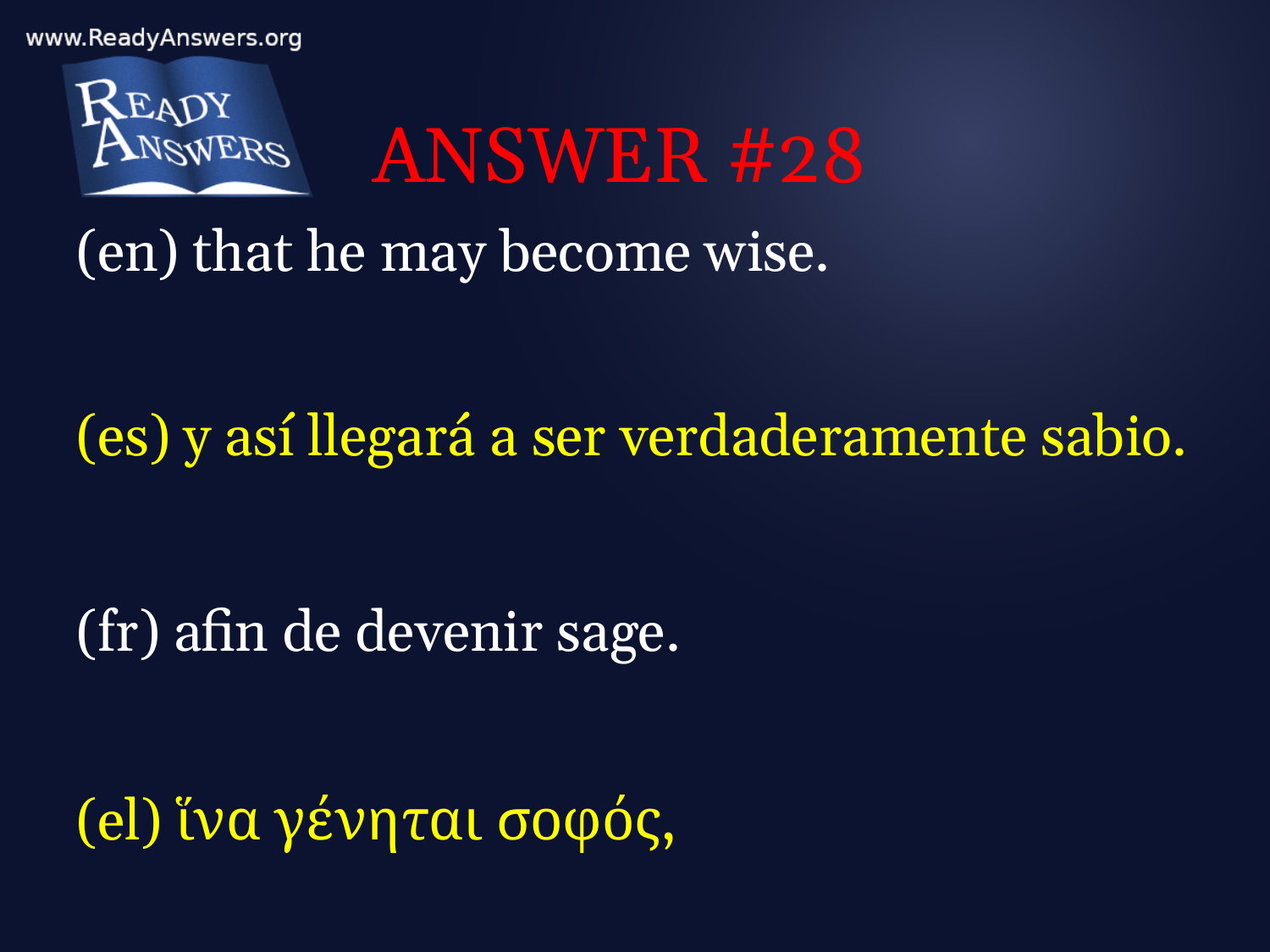

# ANSWER #28
(en) that he may become wise.
(es) y así llegará a ser verdaderamente sabio.
(fr) afin de devenir sage.
(el) ἵνα γένηται σοφός,